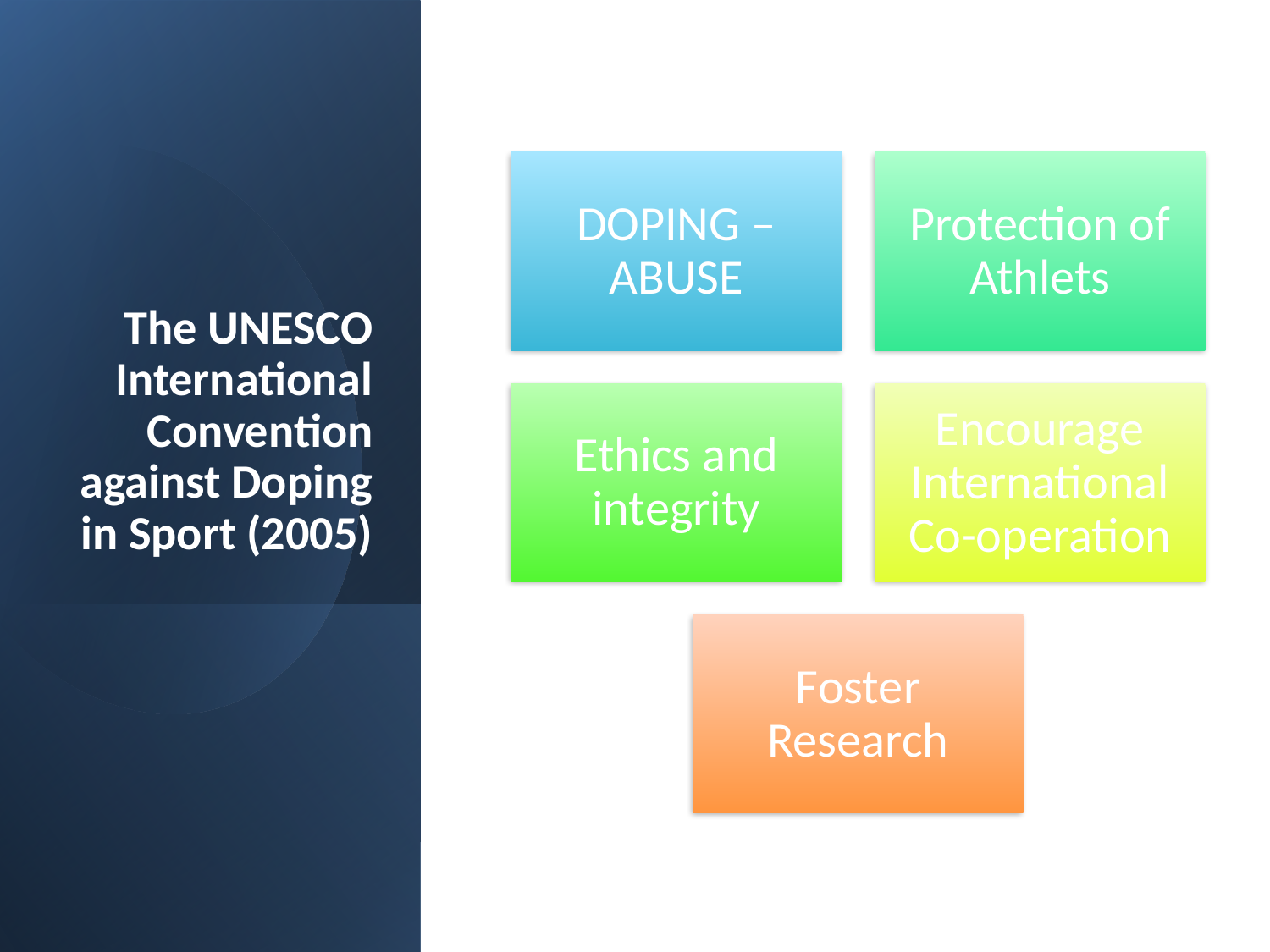

DOPING – ABUSE
Protection of Athlets
Ethics and integrity
Encourage International Co-operation
Foster Research

# The UNESCO International Convention against Doping in Sport (2005)